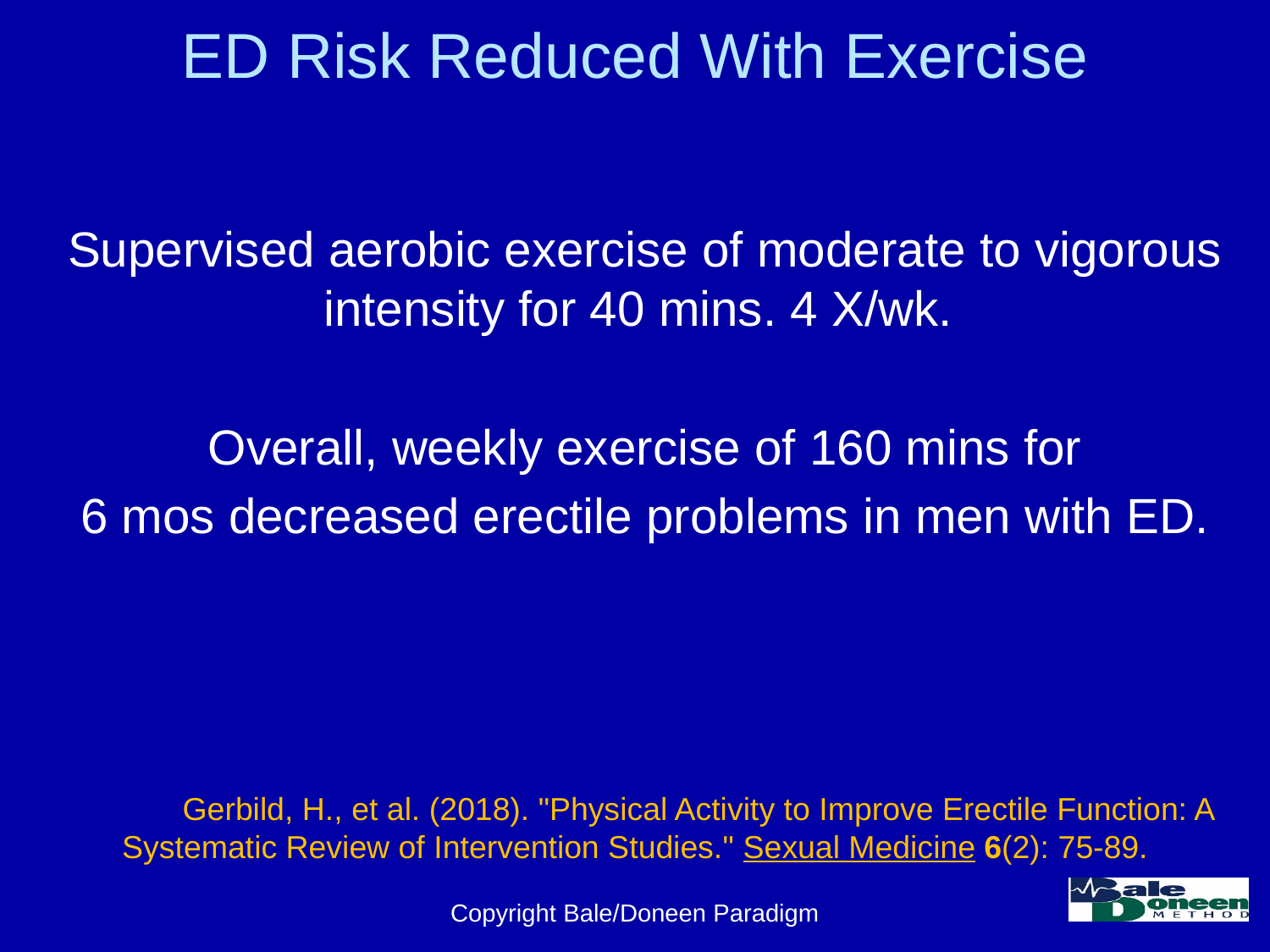

# ED Risk Reduced With Exercise
Supervised aerobic exercise of moderate to vigorous intensity for 40 mins. 4 X/wk.

Overall, weekly exercise of 160 mins for
6 mos decreased erectile problems in men with ED.
	Gerbild, H., et al. (2018). "Physical Activity to Improve Erectile Function: A Systematic Review of Intervention Studies." Sexual Medicine 6(2): 75-89.

Copyright Bale/Doneen Paradigm